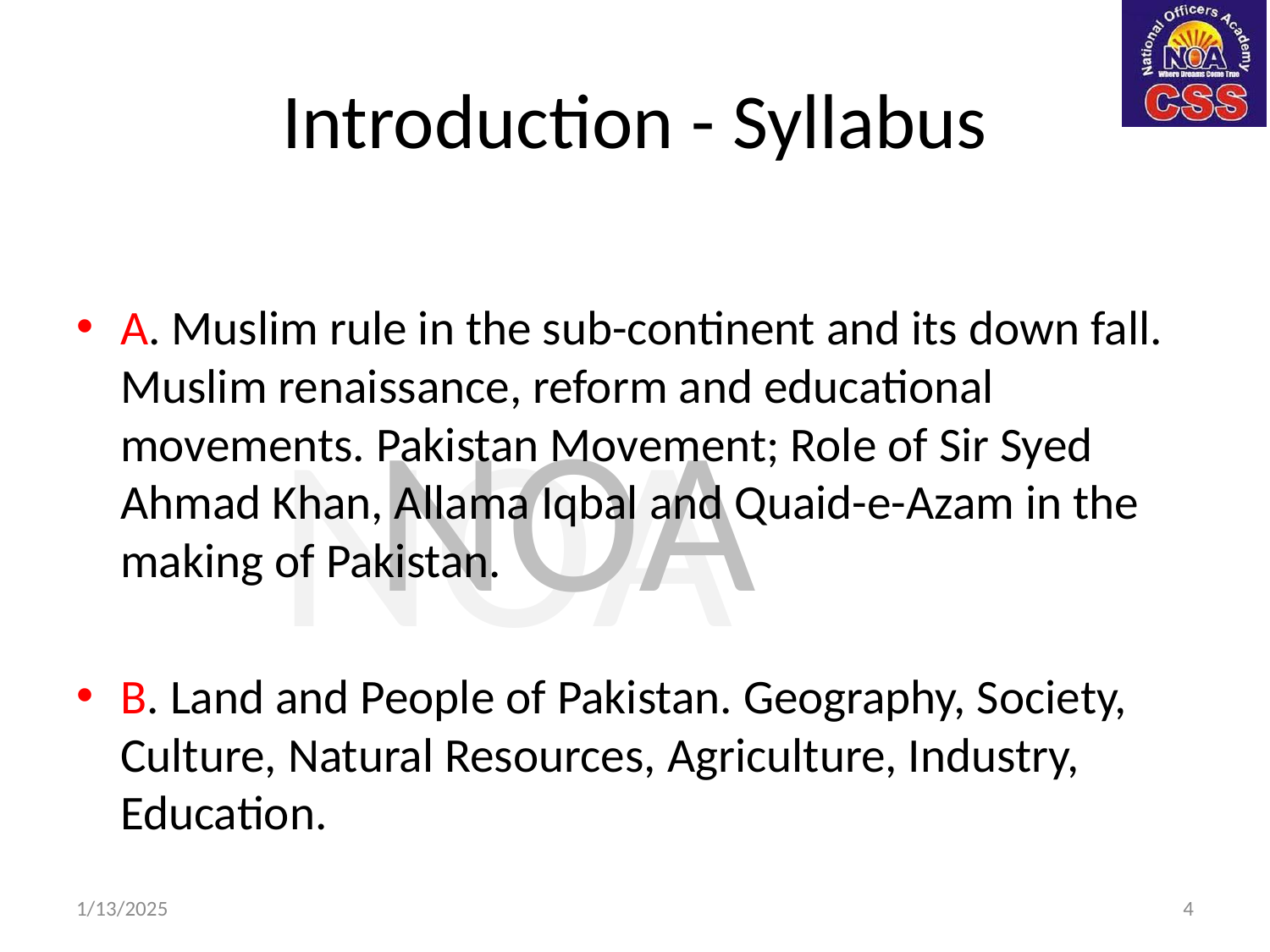

# Introduction - Syllabus

A. Muslim rule in the sub-continent and its down fall. Muslim renaissance, reform and educational movements. Pakistan Movement; Role of Sir Syed Ahmad Khan, Allama Iqbal and Quaid-e-Azam in the making of Pakistan.

B. Land and People of Pakistan. Geography, Society, Culture, Natural Resources, Agriculture, Industry, Education.

1/13/2025
4